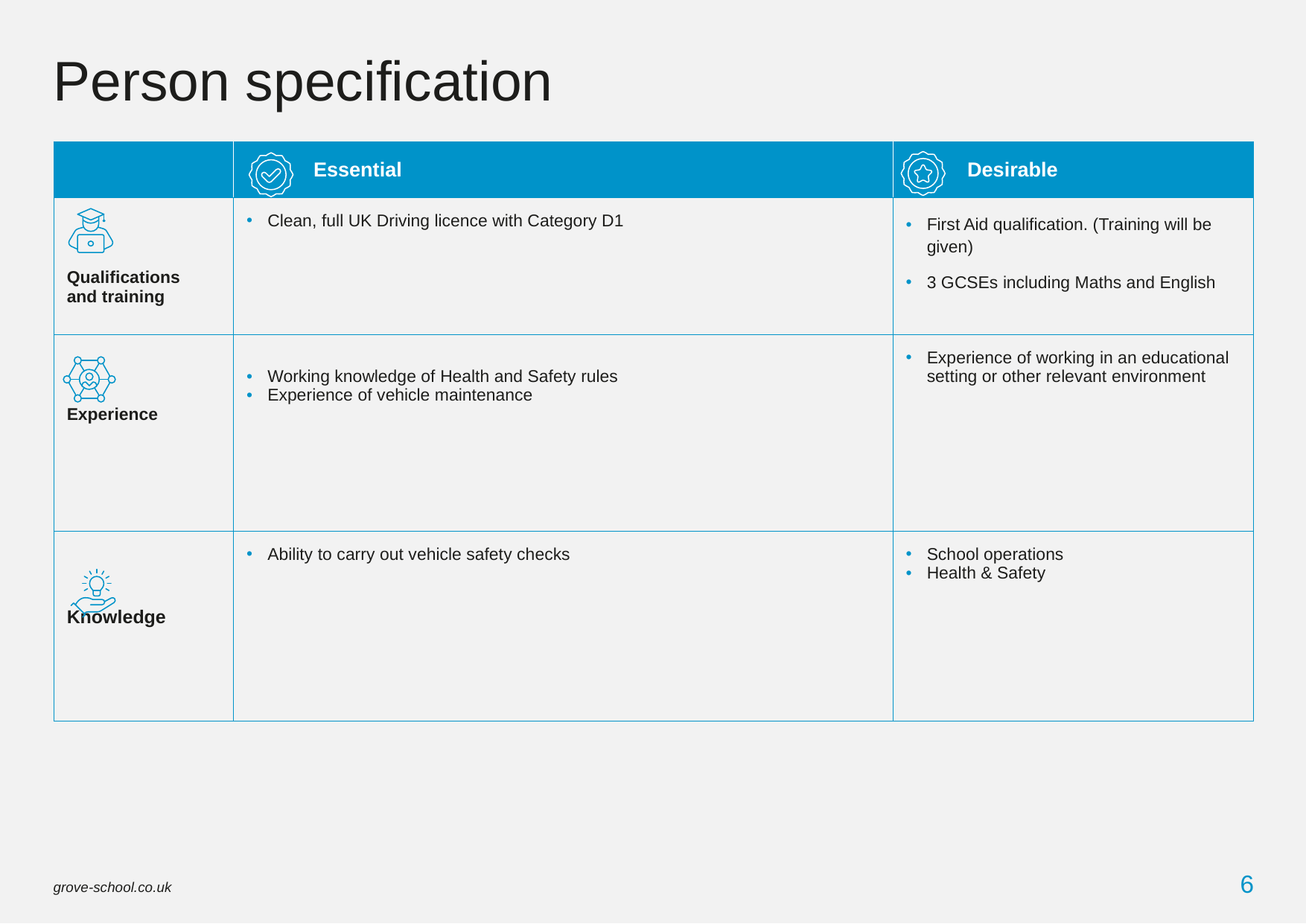

# Person specification
|  | Essential | Desirable |
| --- | --- | --- |
| Qualifications and training | Clean, full UK Driving licence with Category D1 | First Aid qualification. (Training will be given)  3 GCSEs including Maths and English |
| Experience | Working knowledge of Health and Safety rules Experience of vehicle maintenance | Experience of working in an educational setting or other relevant environment |
| Knowledge | Ability to carry out vehicle safety checks | School operations   Health & Safety |